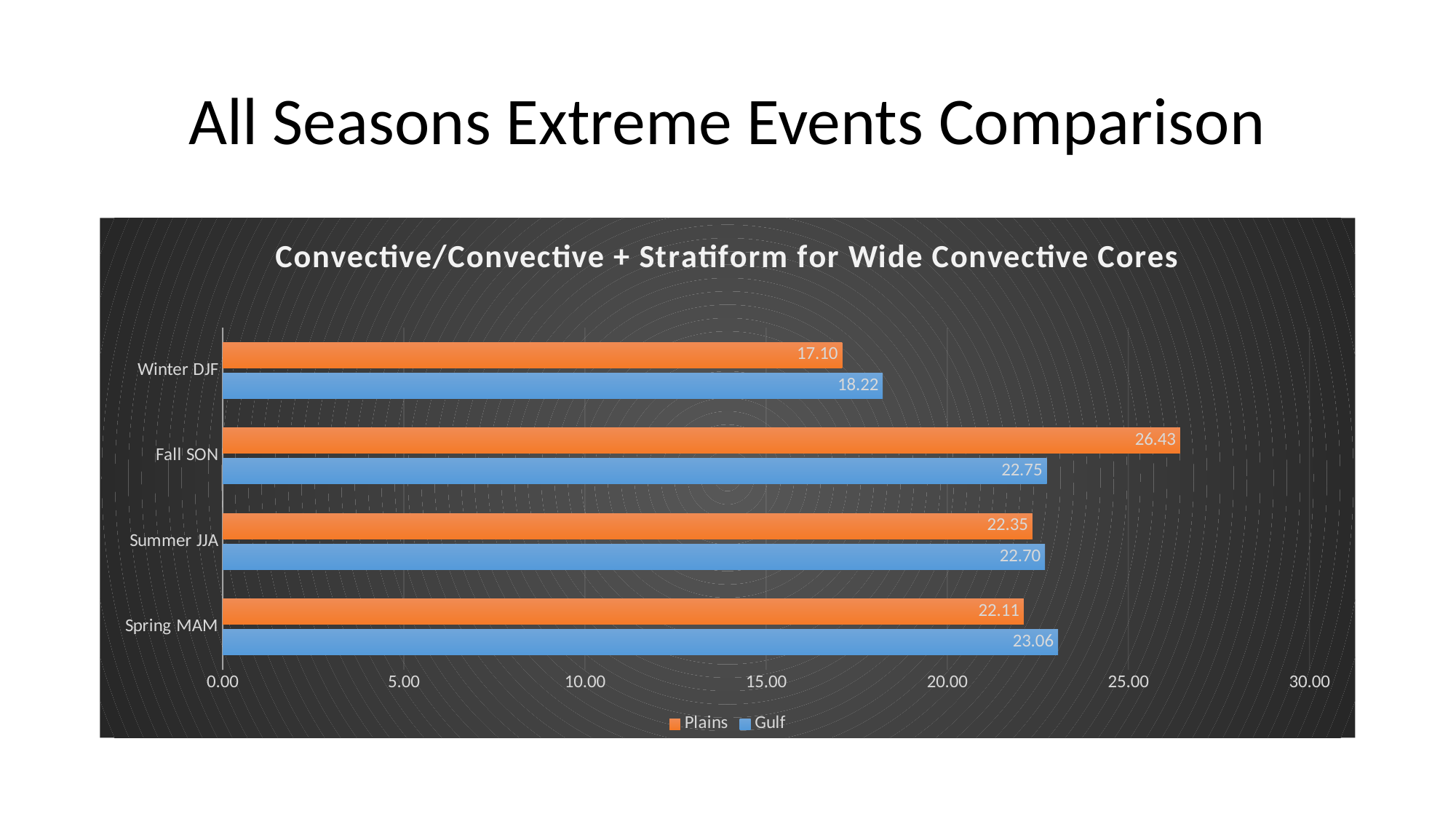

# All Seasons Extreme Events Comparison

### Chart: Convective/Convective + Stratiform for Wide Convective Cores

| Category | Gulf | Plains |
|---|---|---|
| Spring MAM | 23.06 | 22.11 |
| Summer JJA | 22.7 | 22.35 |
| Fall SON | 22.75 | 26.43 |
| Winter DJF | 18.22 | 17.1 |